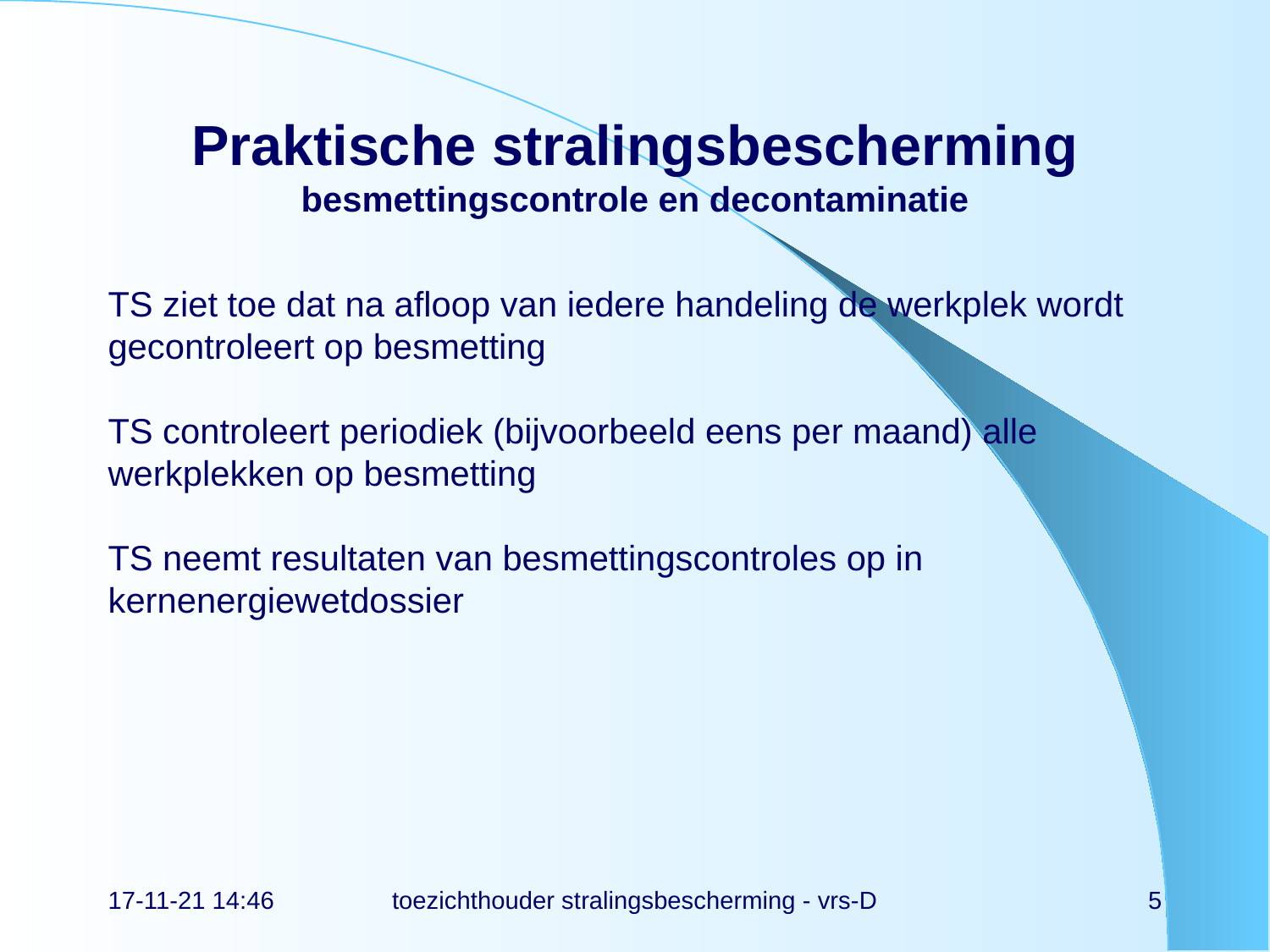

# Praktische stralingsbescherming besmettingscontrole en decontaminatie
TS ziet toe dat na afloop van iedere handeling de werkplek wordt gecontroleert op besmetting

TS controleert periodiek (bijvoorbeeld eens per maand) alle werkplekken op besmetting

TS neemt resultaten van besmettingscontroles op in kernenergiewetdossier
17-11-21 14:46
toezichthouder stralingsbescherming - vrs-D
5